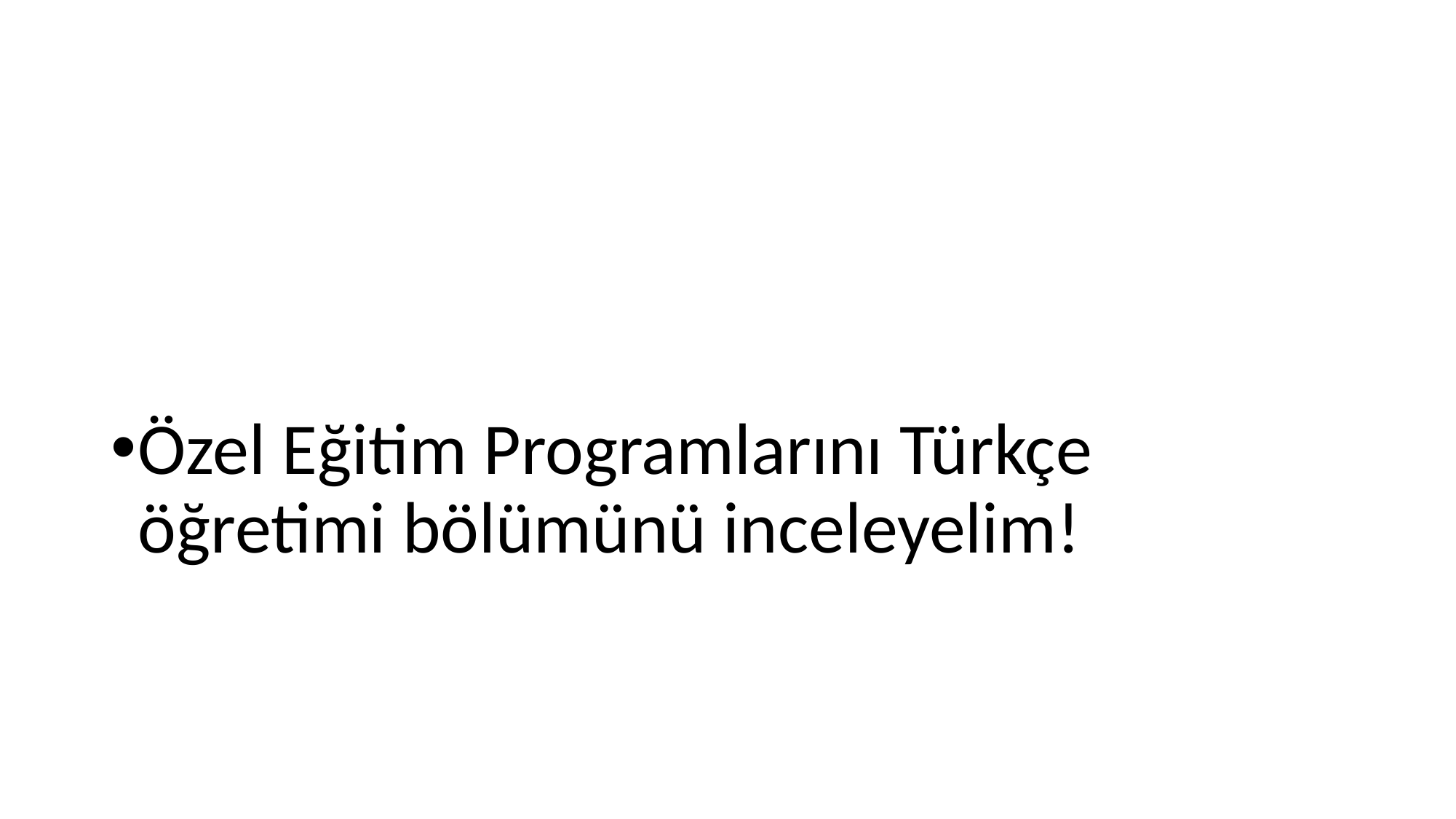

#

Özel Eğitim Programlarını Türkçe öğretimi bölümünü inceleyelim!